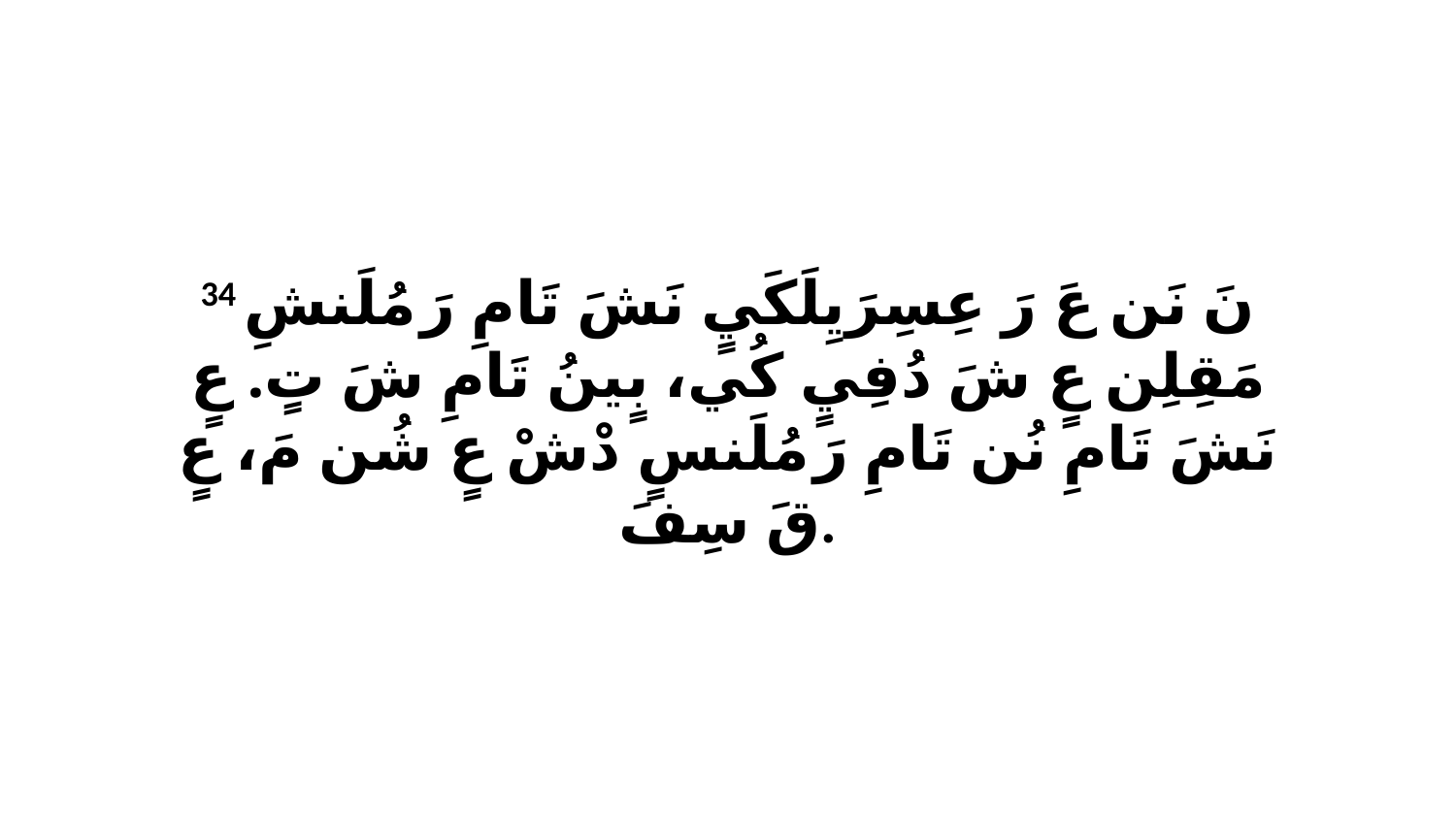

34 نَ نَن عَ رَ عِسِرَيِلَكَيٍ نَشَ تَامِ رَ مُلَنشِ مَقِلِن عٍ شَ دُفِيٍ كُي، بٍينُ تَامِ شَ تٍ. عٍ نَشَ تَامِ نُن تَامِ رَ مُلَنسٍ دْشْ عٍ شُن مَ، عٍ قَ سِفَ.